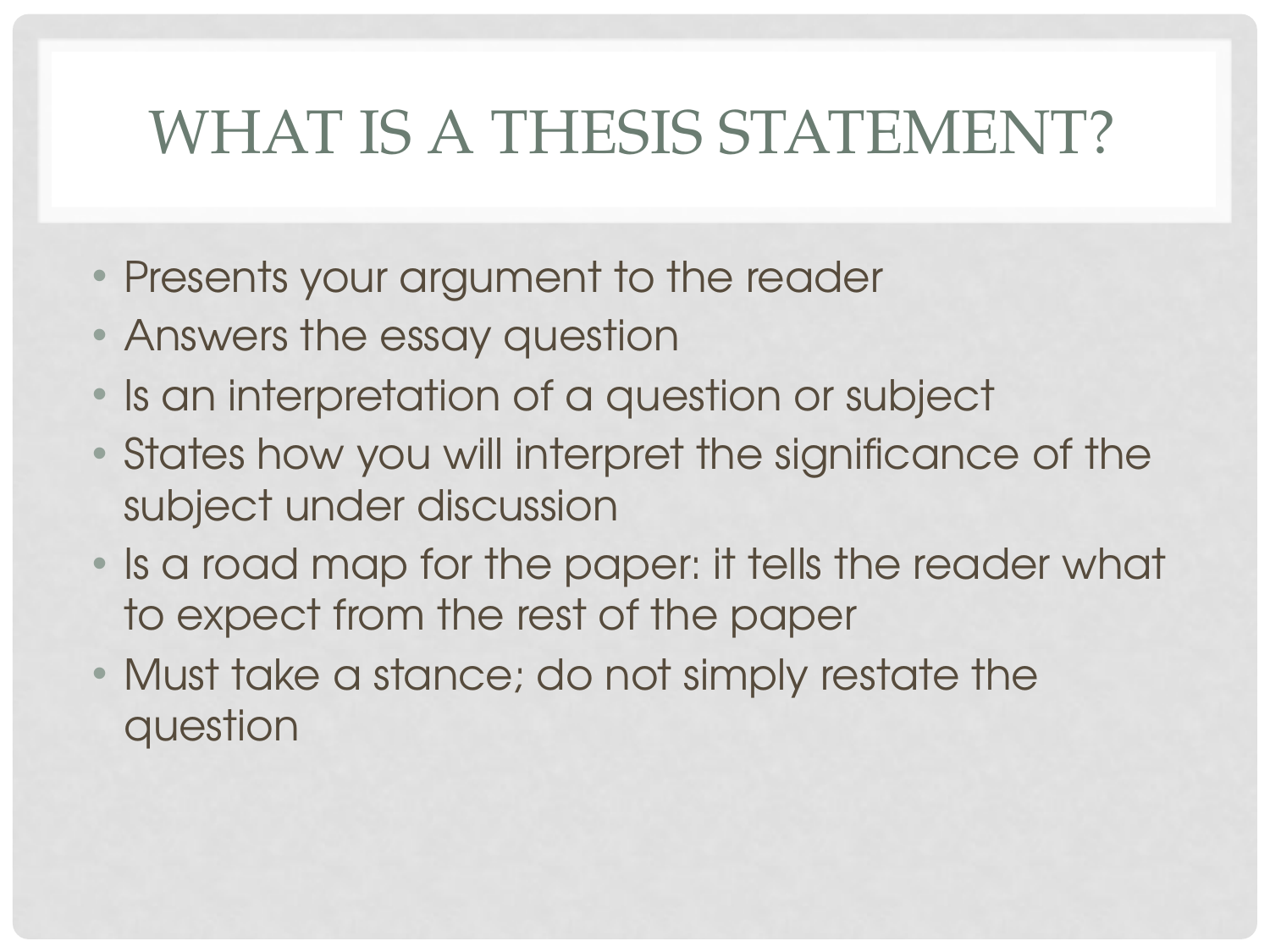

# What is a thesis statement?
Presents your argument to the reader
Answers the essay question
Is an interpretation of a question or subject
States how you will interpret the significance of the subject under discussion
Is a road map for the paper: it tells the reader what to expect from the rest of the paper
Must take a stance; do not simply restate the question